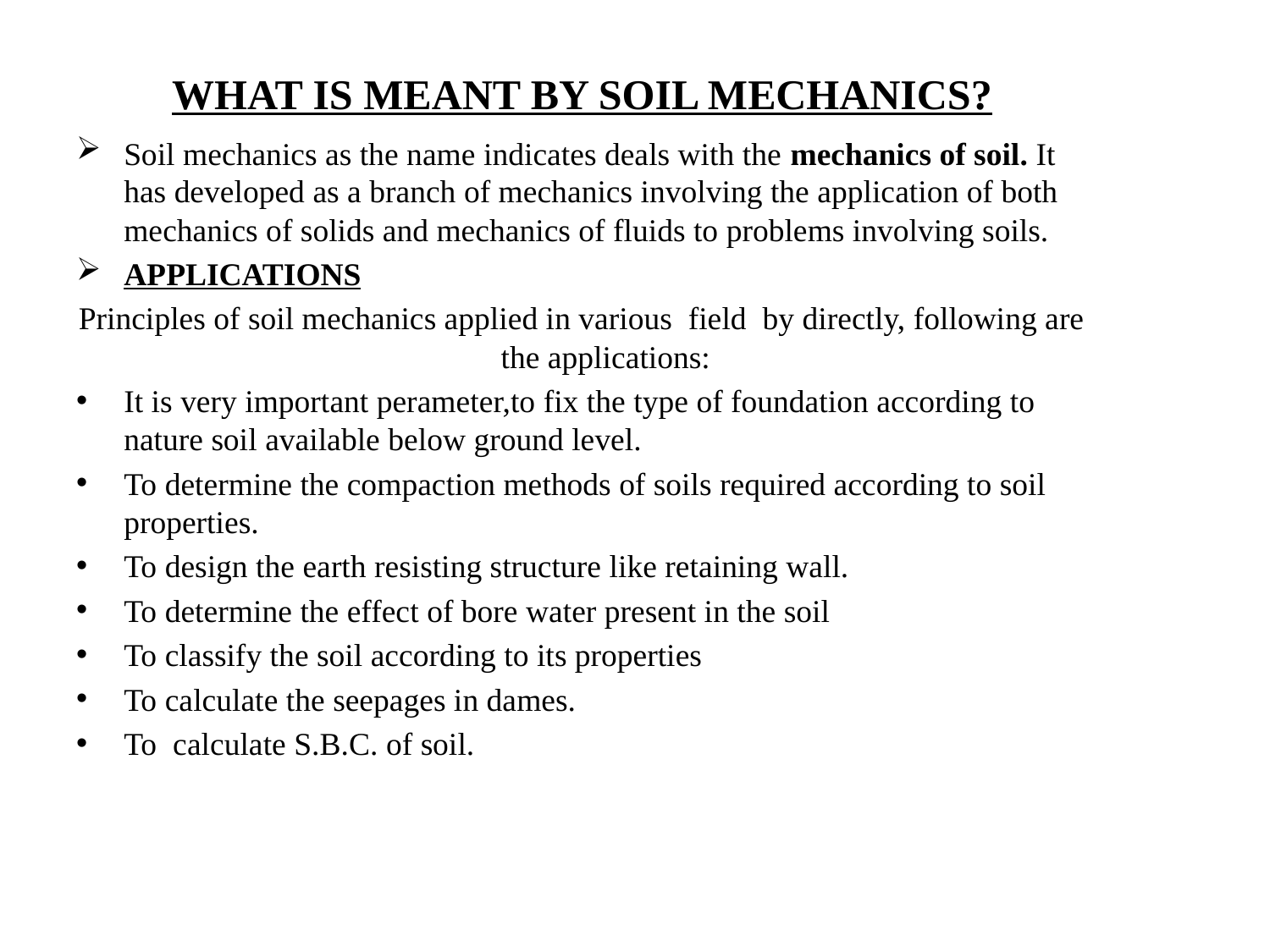

# What is meant by soil mechanics?
Soil mechanics as the name indicates deals with the mechanics of soil. It has developed as a branch of mechanics involving the application of both mechanics of solids and mechanics of fluids to problems involving soils.
APPLICATIONS
Principles of soil mechanics applied in various  field  by directly, following are the applications:
It is very important perameter,to fix the type of foundation according to nature soil available below ground level.
To determine the compaction methods of soils required according to soil properties.
To design the earth resisting structure like retaining wall.
To determine the effect of bore water present in the soil
To classify the soil according to its properties
To calculate the seepages in dames.
To  calculate S.B.C. of soil.